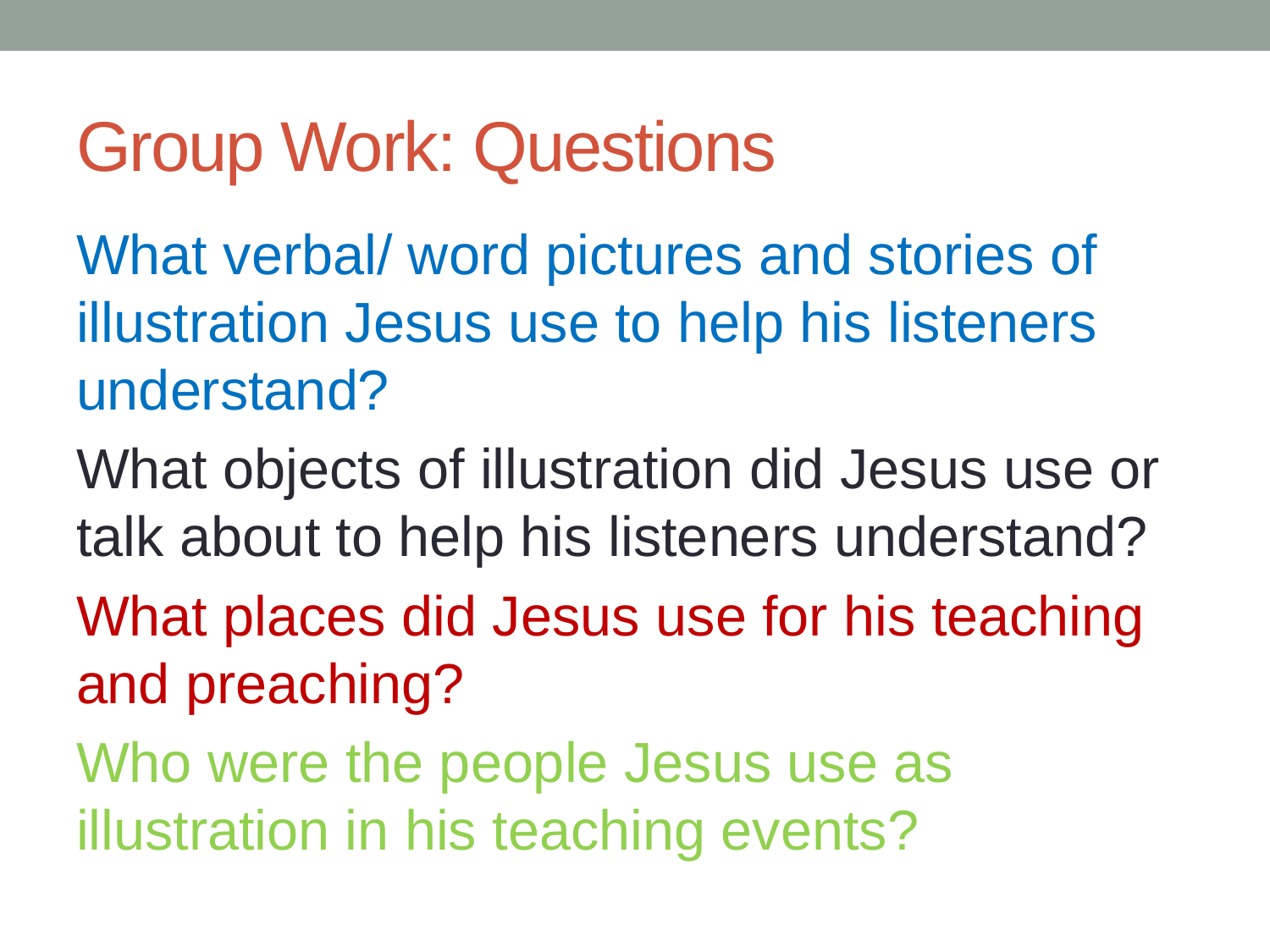

# Group Work: Questions
What verbal/ word pictures and stories of illustration Jesus use to help his listeners understand?
What objects of illustration did Jesus use or talk about to help his listeners understand?
What places did Jesus use for his teaching and preaching?
Who were the people Jesus use as illustration in his teaching events?